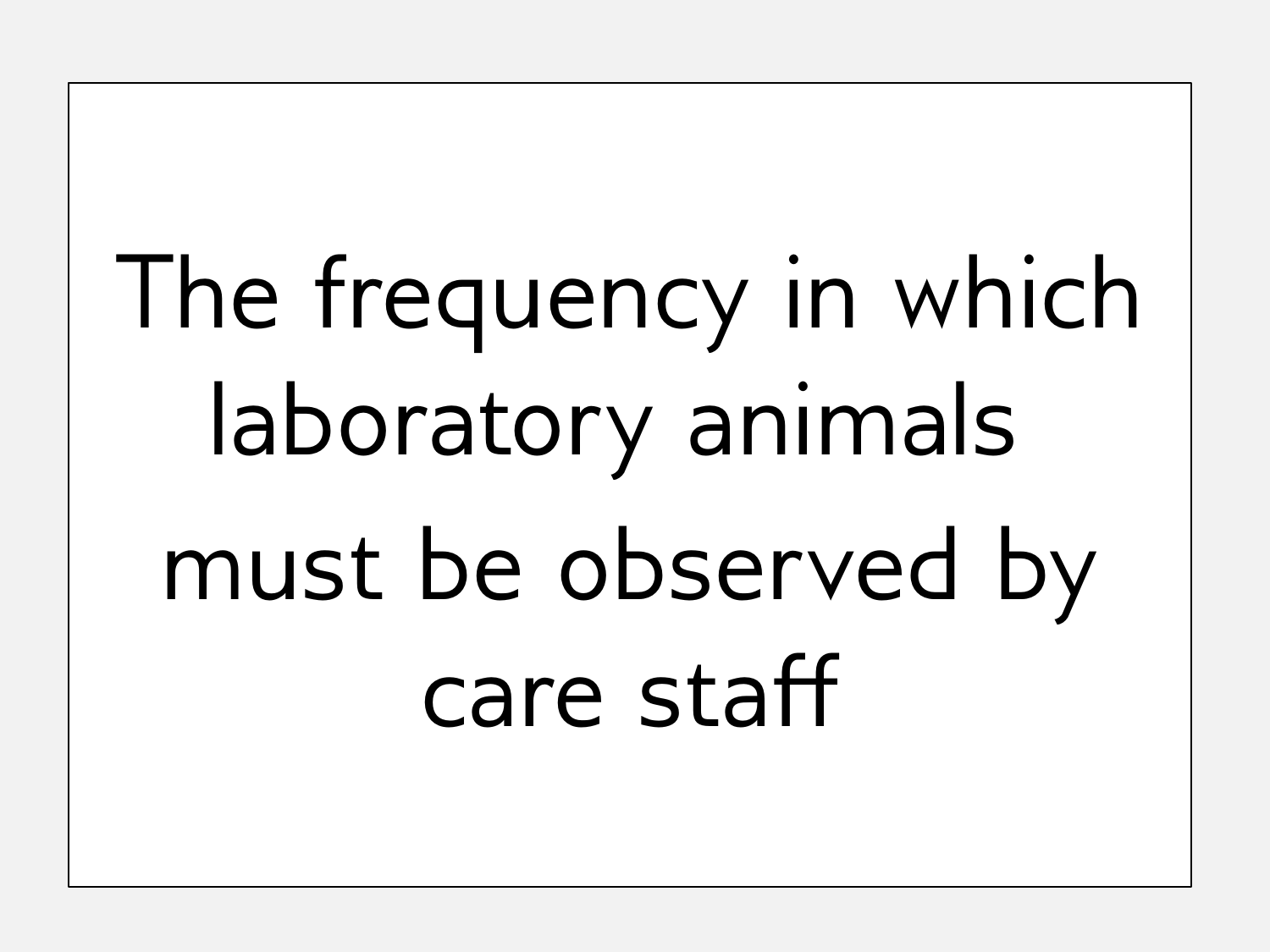

The frequency in which laboratory animals
must be observed by care staff